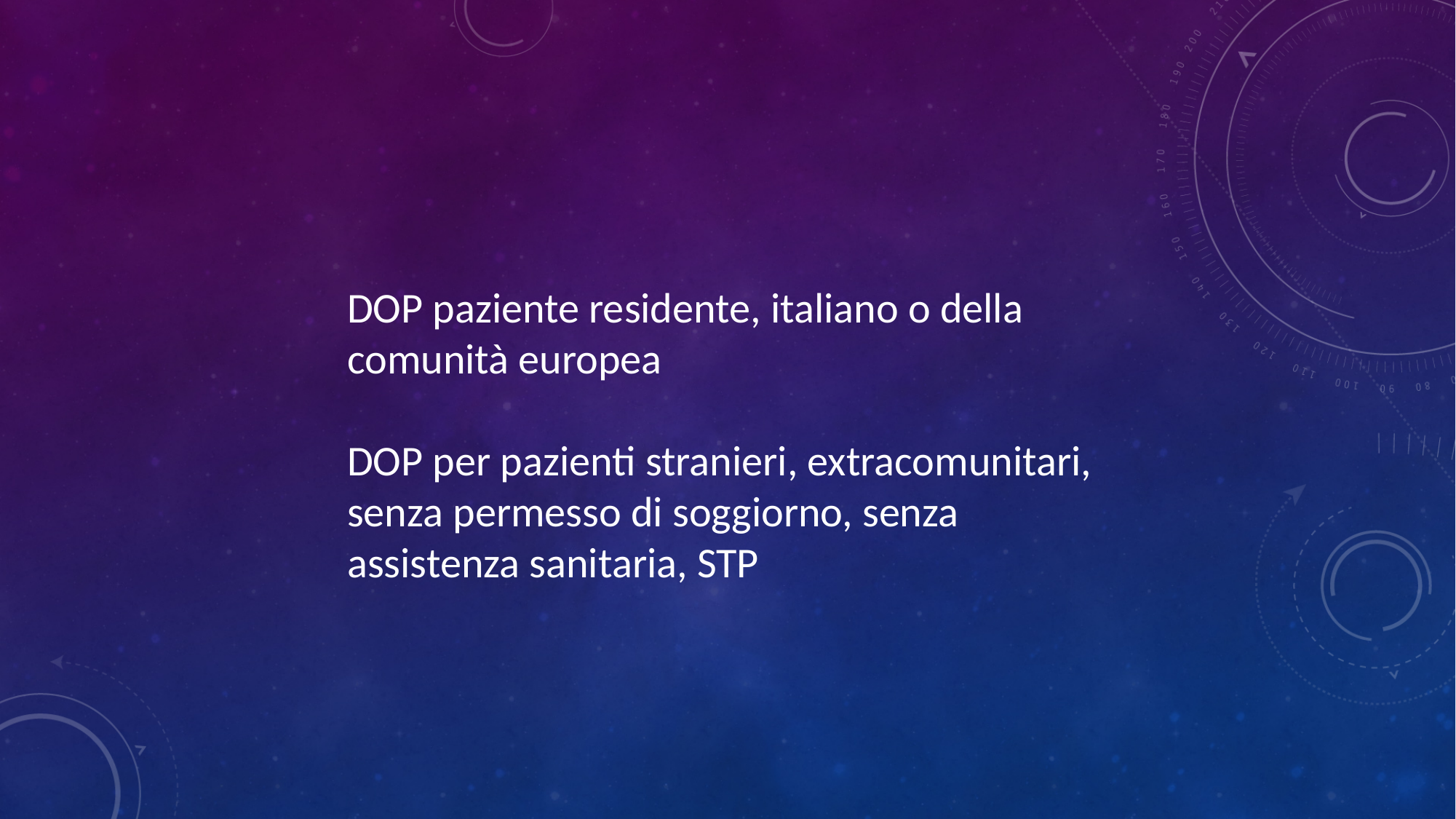

DOP paziente residente, italiano o della comunità europea

DOP per pazienti stranieri, extracomunitari, senza permesso di soggiorno, senza assistenza sanitaria, STP